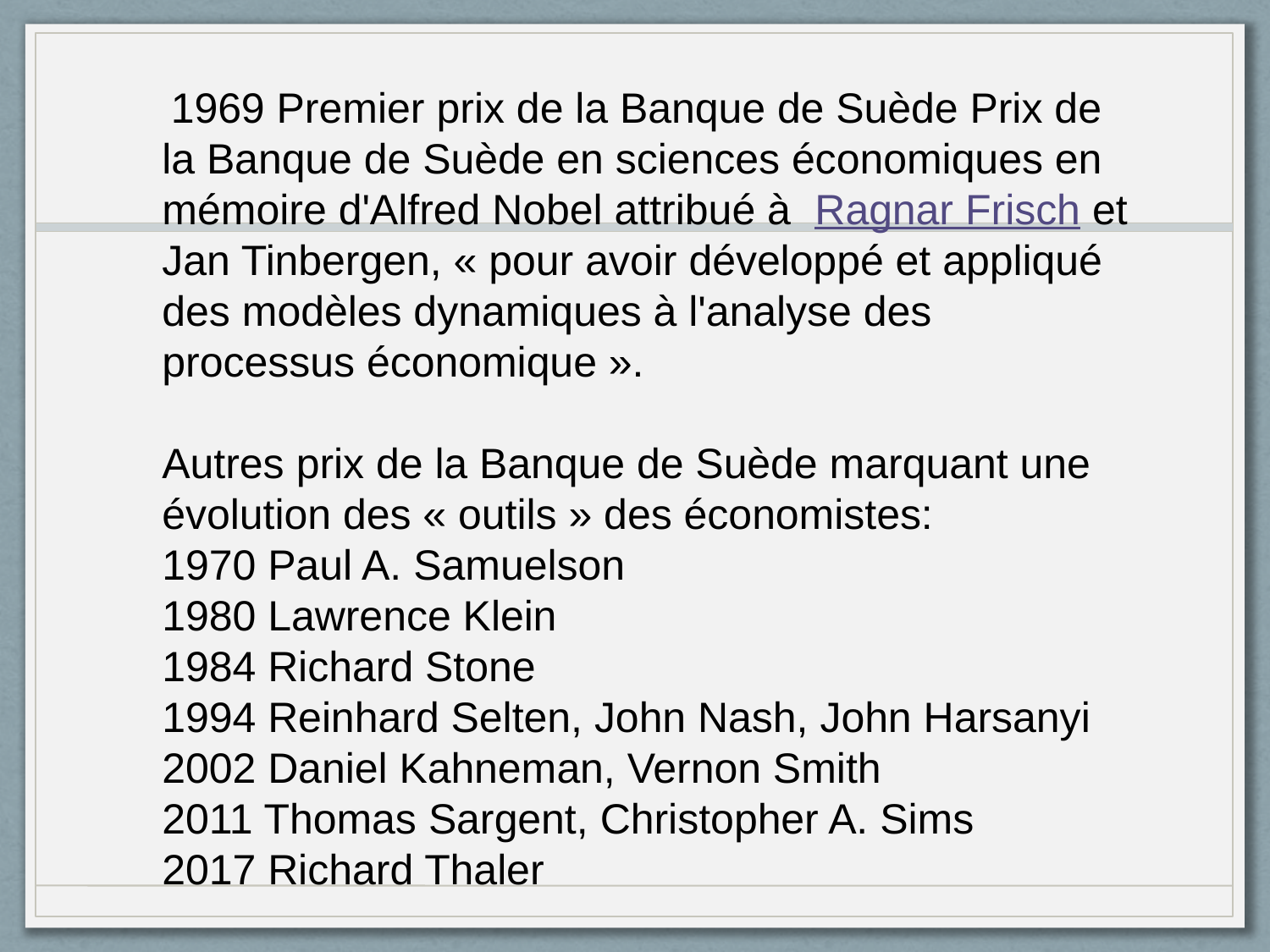

#
 1969 Premier prix de la Banque de Suède Prix de la Banque de Suède en sciences économiques en mémoire d'Alfred Nobel attribué à  Ragnar Frisch et Jan Tinbergen, « pour avoir développé et appliqué des modèles dynamiques à l'analyse des processus économique ».

Autres prix de la Banque de Suède marquant une évolution des « outils » des économistes:
1970 Paul A. Samuelson
1980 Lawrence Klein
1984 Richard Stone
1994 Reinhard Selten, John Nash, John Harsanyi
2002 Daniel Kahneman, Vernon Smith
2011 Thomas Sargent, Christopher A. Sims
2017 Richard Thaler